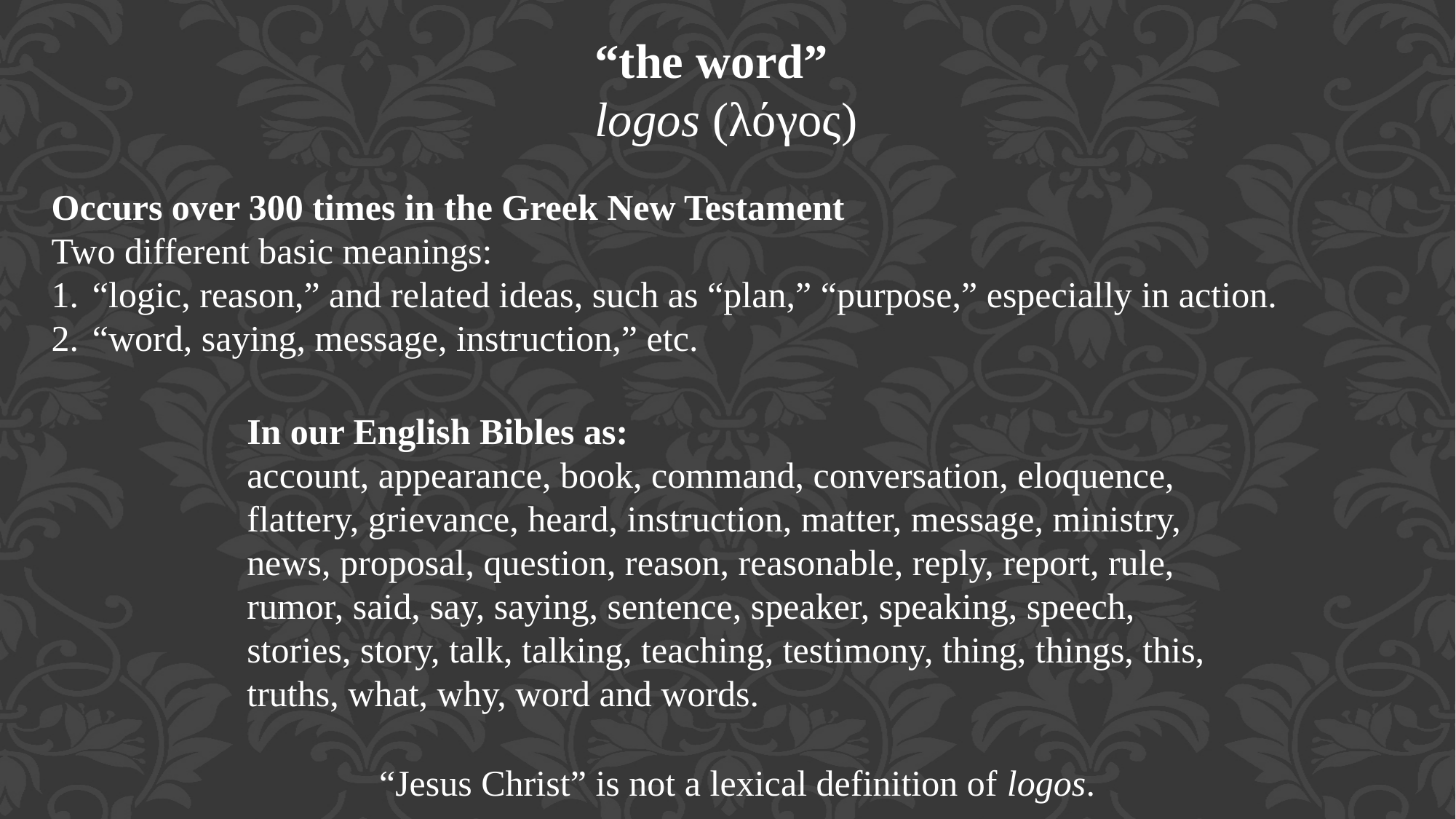

“the word”
logos (λόγος)
Occurs over 300 times in the Greek New Testament
Two different basic meanings:
“logic, reason,” and related ideas, such as “plan,” “purpose,” especially in action.
“word, saying, message, instruction,” etc.
In our English Bibles as:
account, appearance, book, command, conversation, eloquence, flattery, grievance, heard, instruction, matter, message, ministry, news, proposal, question, reason, reasonable, reply, report, rule, rumor, said, say, saying, sentence, speaker, speaking, speech, stories, story, talk, talking, teaching, testimony, thing, things, this, truths, what, why, word and words.
“Jesus Christ” is not a lexical definition of logos.